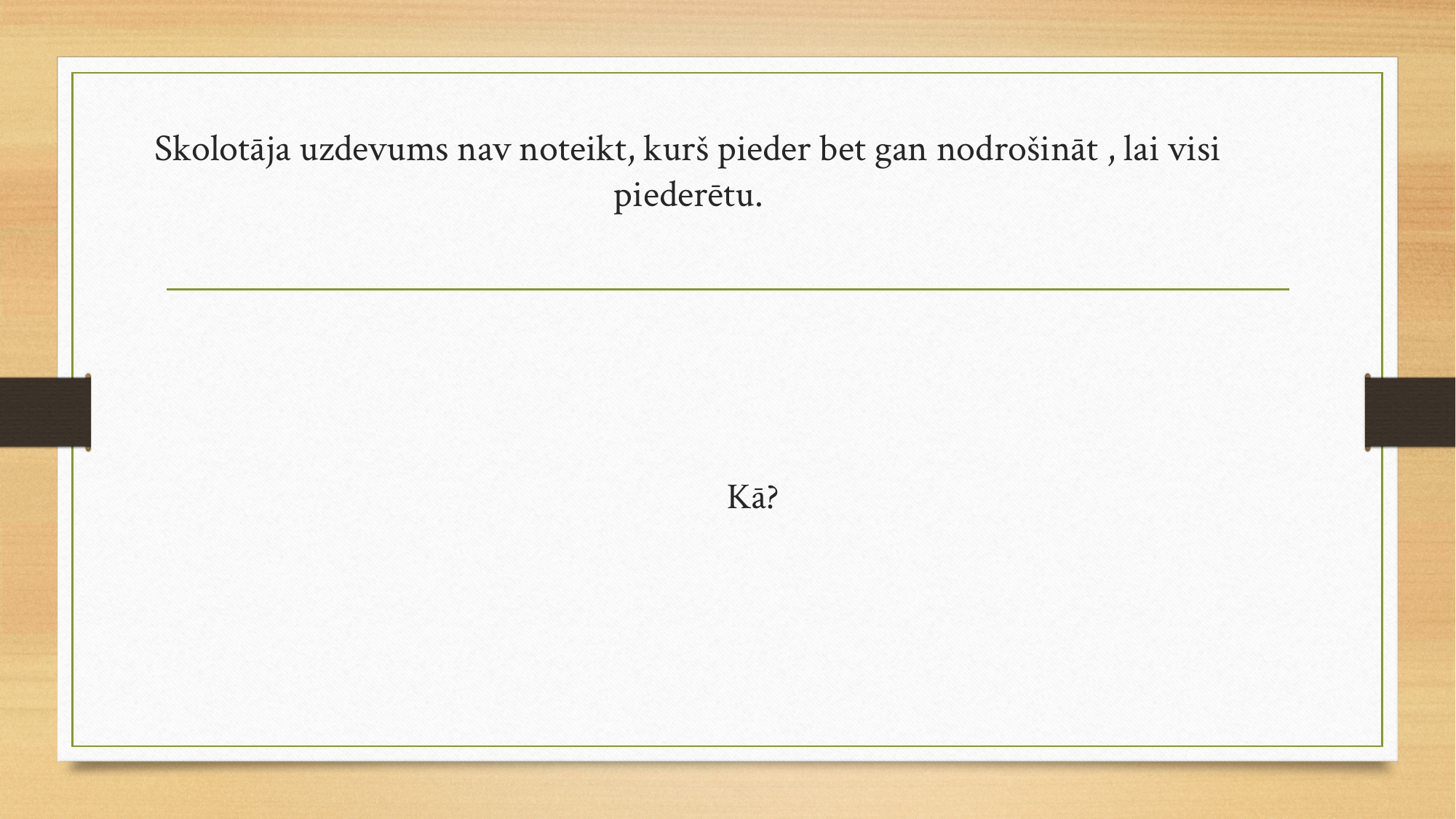

# Skolotāja uzdevums nav noteikt, kurš pieder bet gan nodrošināt , lai visi piederētu.

Kā?